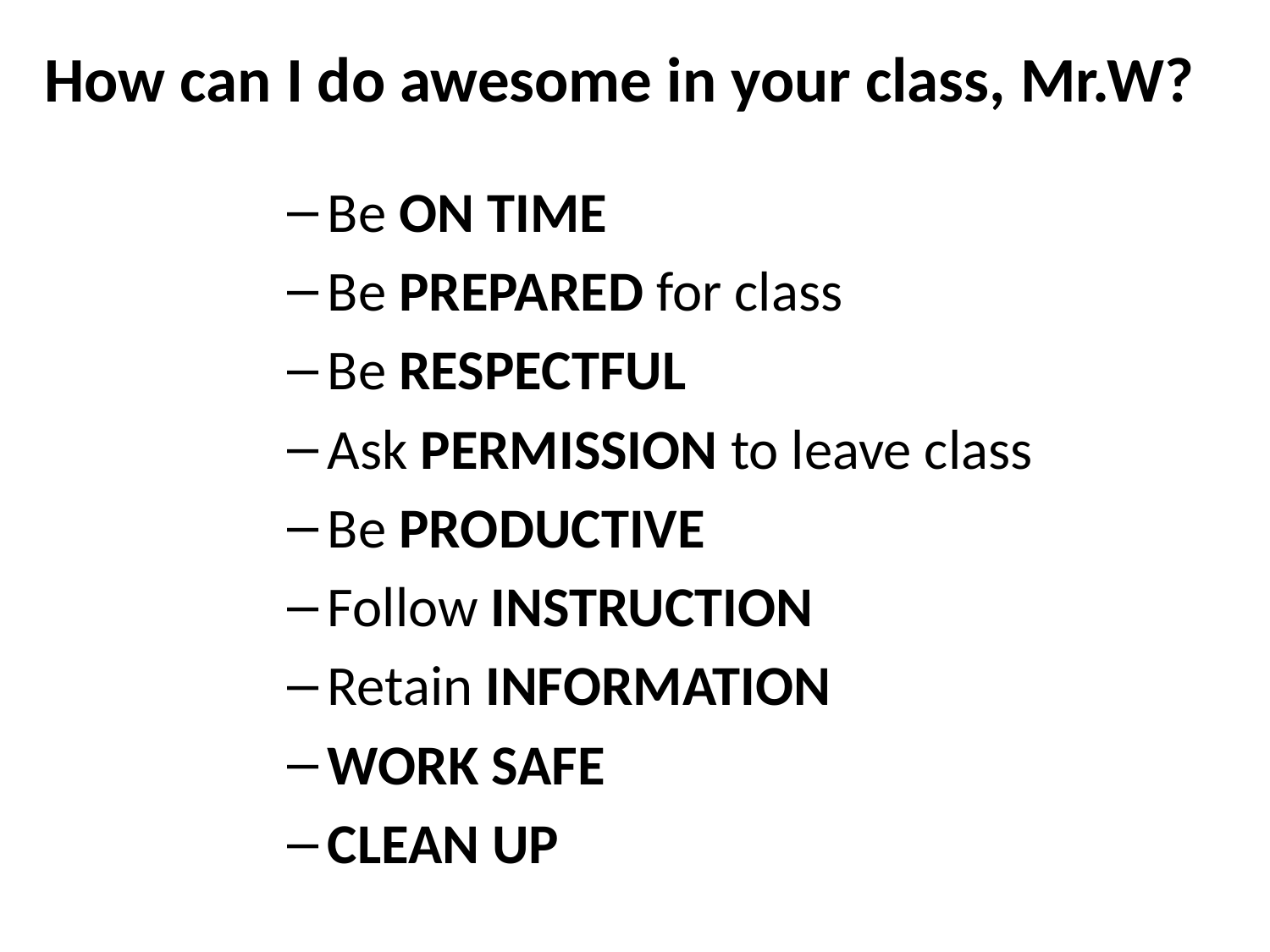

How can I do awesome in your class, Mr.W?
Be ON TIME
Be PREPARED for class
Be RESPECTFUL
Ask PERMISSION to leave class
Be PRODUCTIVE
Follow INSTRUCTION
Retain INFORMATION
WORK SAFE
CLEAN UP